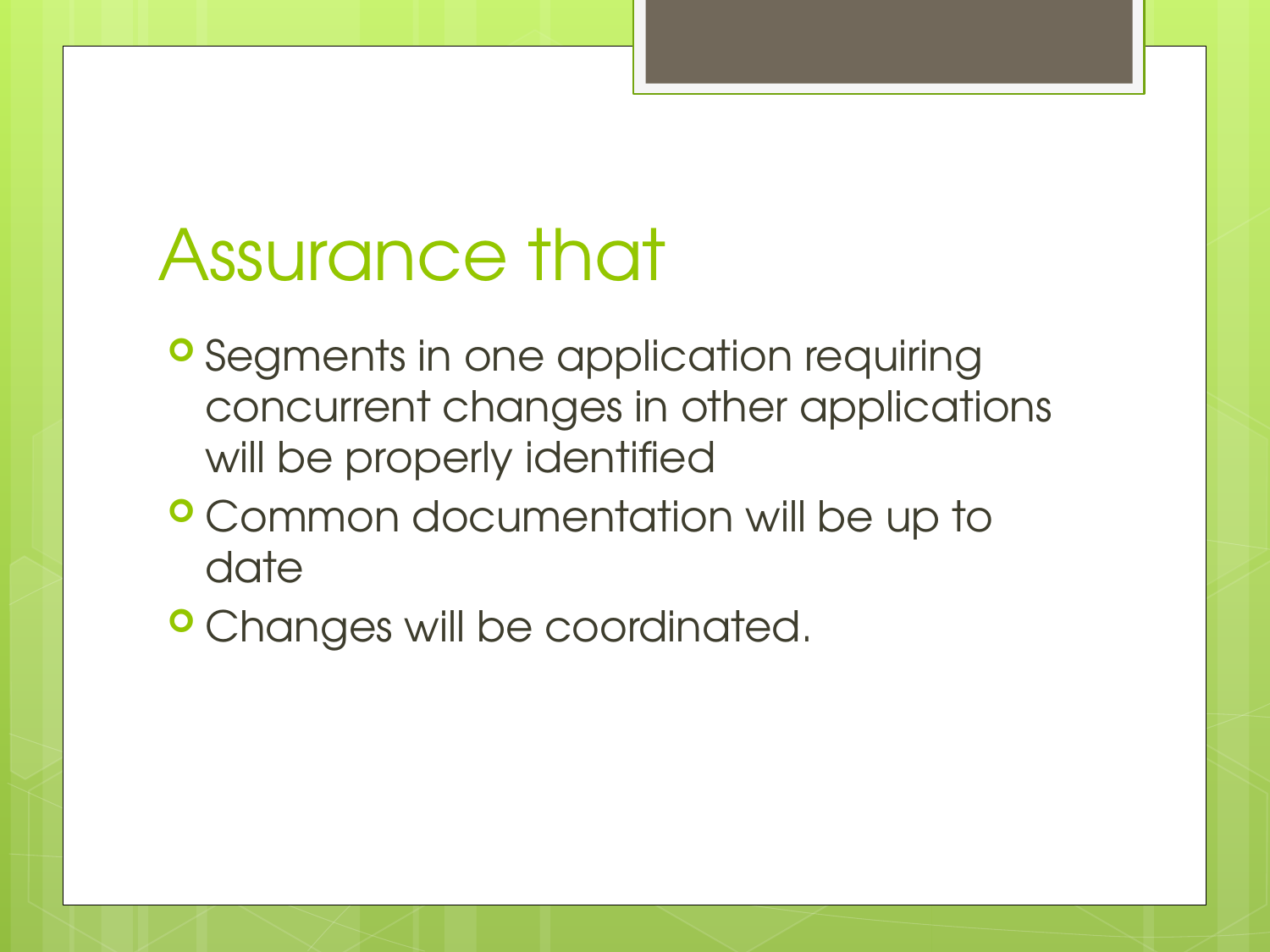

# Assurance that
Segments in one application requiring concurrent changes in other applications will be properly identified
Common documentation will be up to date
Changes will be coordinated.